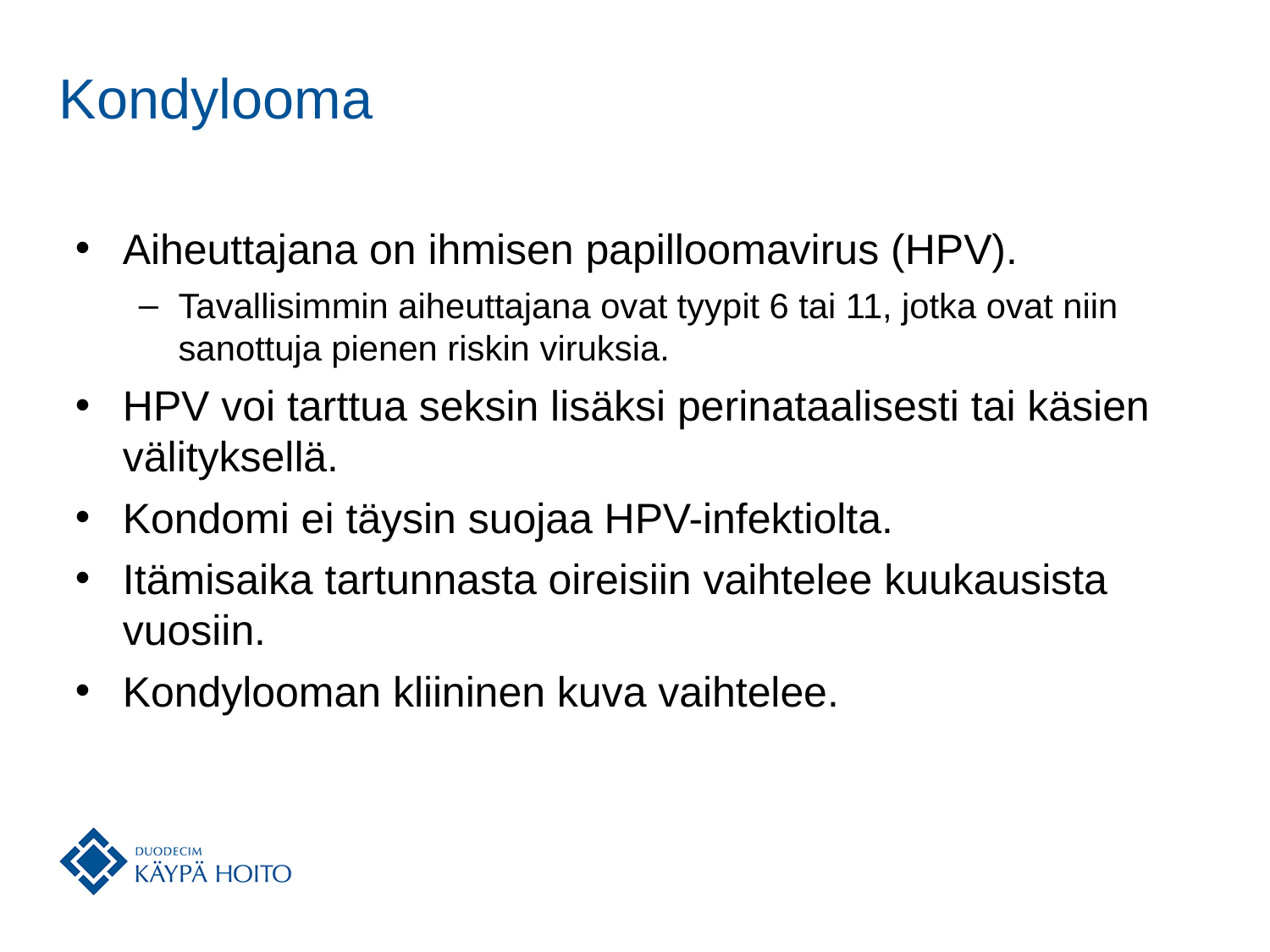

# Kondylooma
Aiheuttajana on ihmisen papilloomavirus (HPV).
Tavallisimmin aiheuttajana ovat tyypit 6 tai 11, jotka ovat niin sanottuja pienen riskin viruksia.
HPV voi tarttua seksin lisäksi perinataalisesti tai käsien välityksellä.
Kondomi ei täysin suojaa HPV-infektiolta.
Itämisaika tartunnasta oireisiin vaihtelee kuukausista vuosiin.
Kondylooman kliininen kuva vaihtelee.